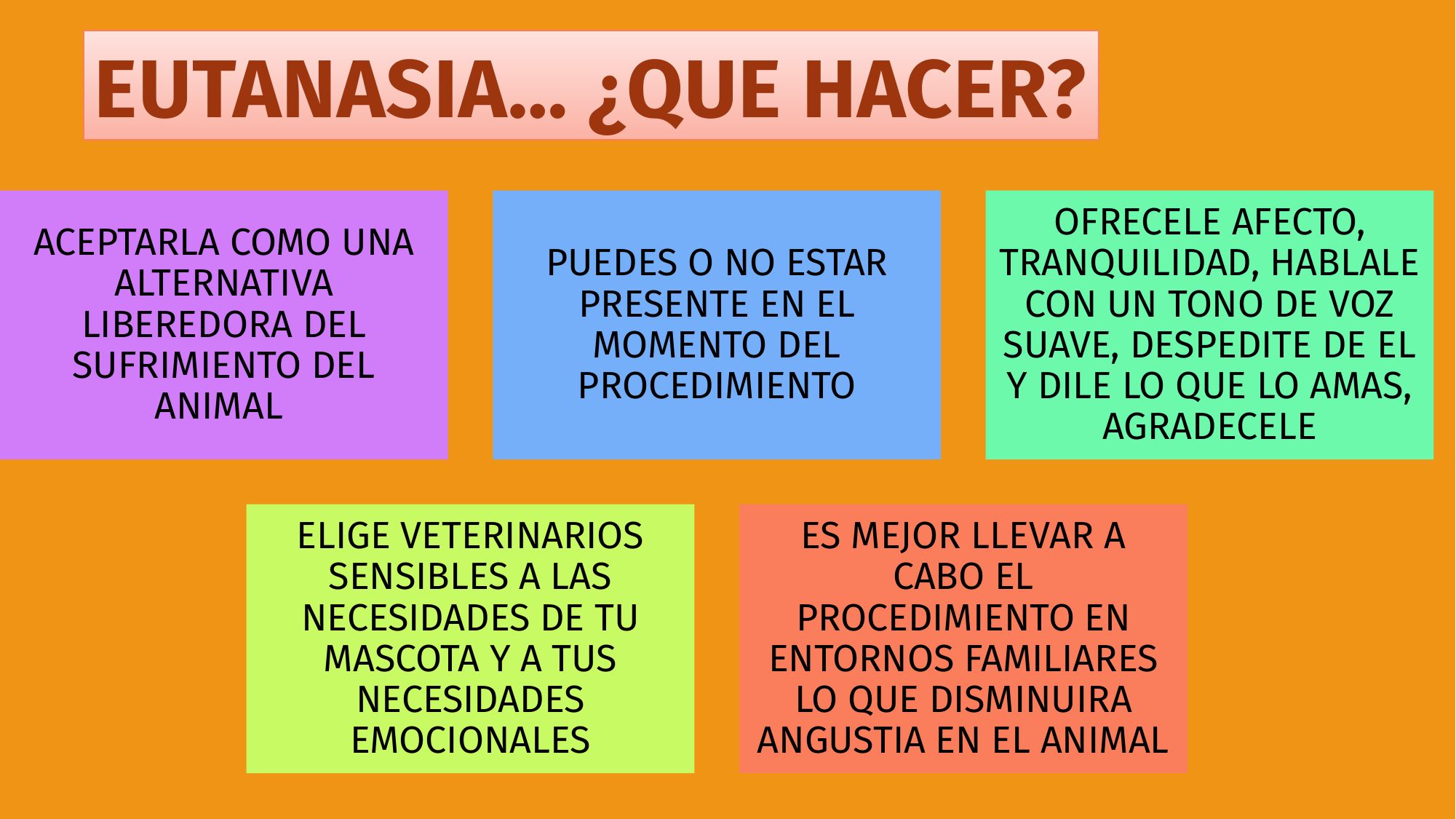

EUTANASIA… ¿QUE HACER?
ACEPTARLA COMO UNA ALTERNATIVA LIBEREDORA DEL SUFRIMIENTO DEL ANIMAL
PUEDES O NO ESTAR PRESENTE EN EL MOMENTO DEL PROCEDIMIENTO
OFRECELE AFECTO, TRANQUILIDAD, HABLALE CON UN TONO DE VOZ SUAVE, DESPEDITE DE EL Y DILE LO QUE LO AMAS, AGRADECELE
ELIGE VETERINARIOS SENSIBLES A LAS NECESIDADES DE TU MASCOTA Y A TUS NECESIDADES EMOCIONALES
ES MEJOR LLEVAR A CABO EL PROCEDIMIENTO EN ENTORNOS FAMILIARES LO QUE DISMINUIRA ANGUSTIA EN EL ANIMAL